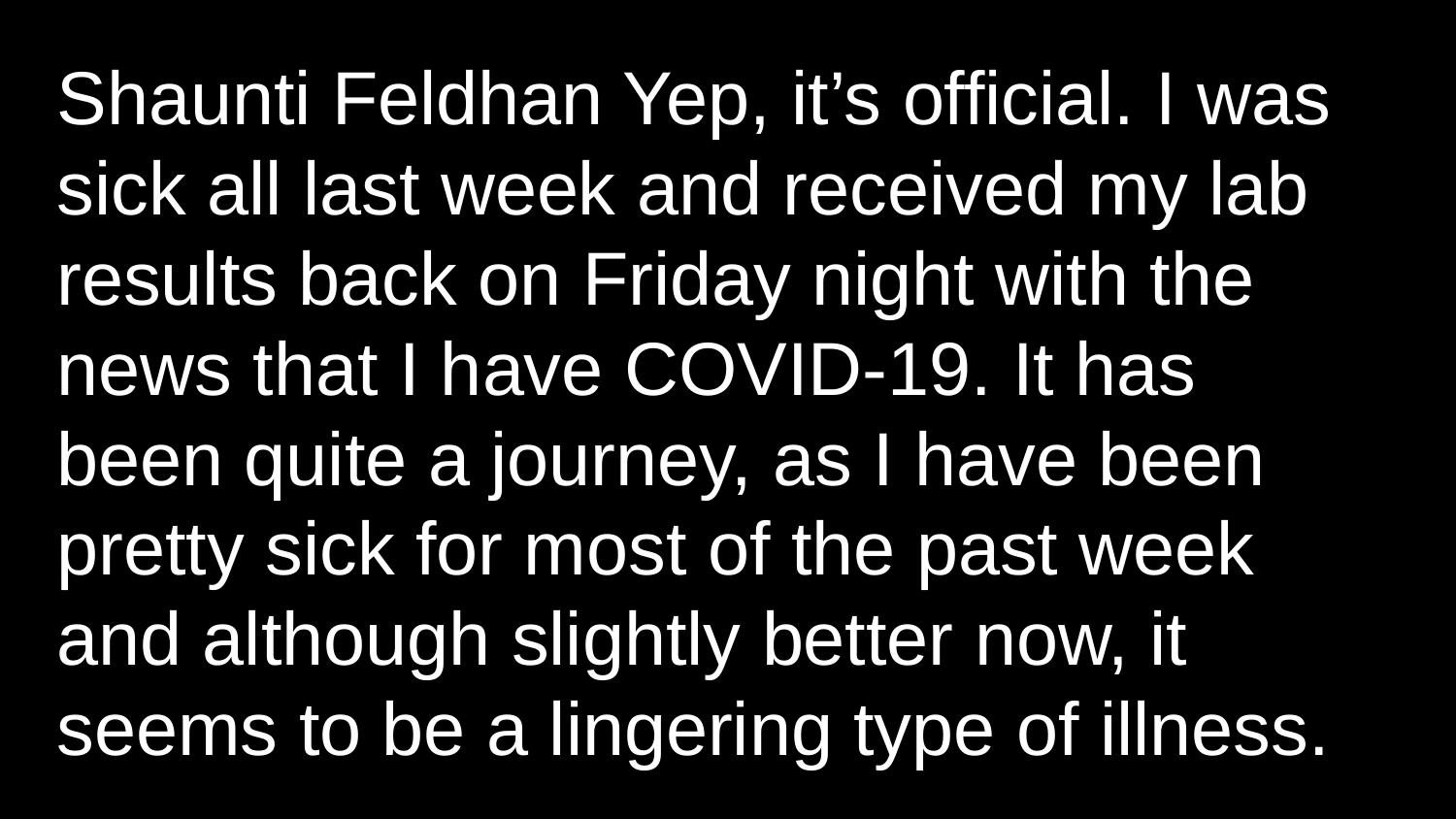

Shaunti Feldhan Yep, it’s official. I was sick all last week and received my lab results back on Friday night with the news that I have COVID-19. It has been quite a journey, as I have been pretty sick for most of the past week and although slightly better now, it seems to be a lingering type of illness.